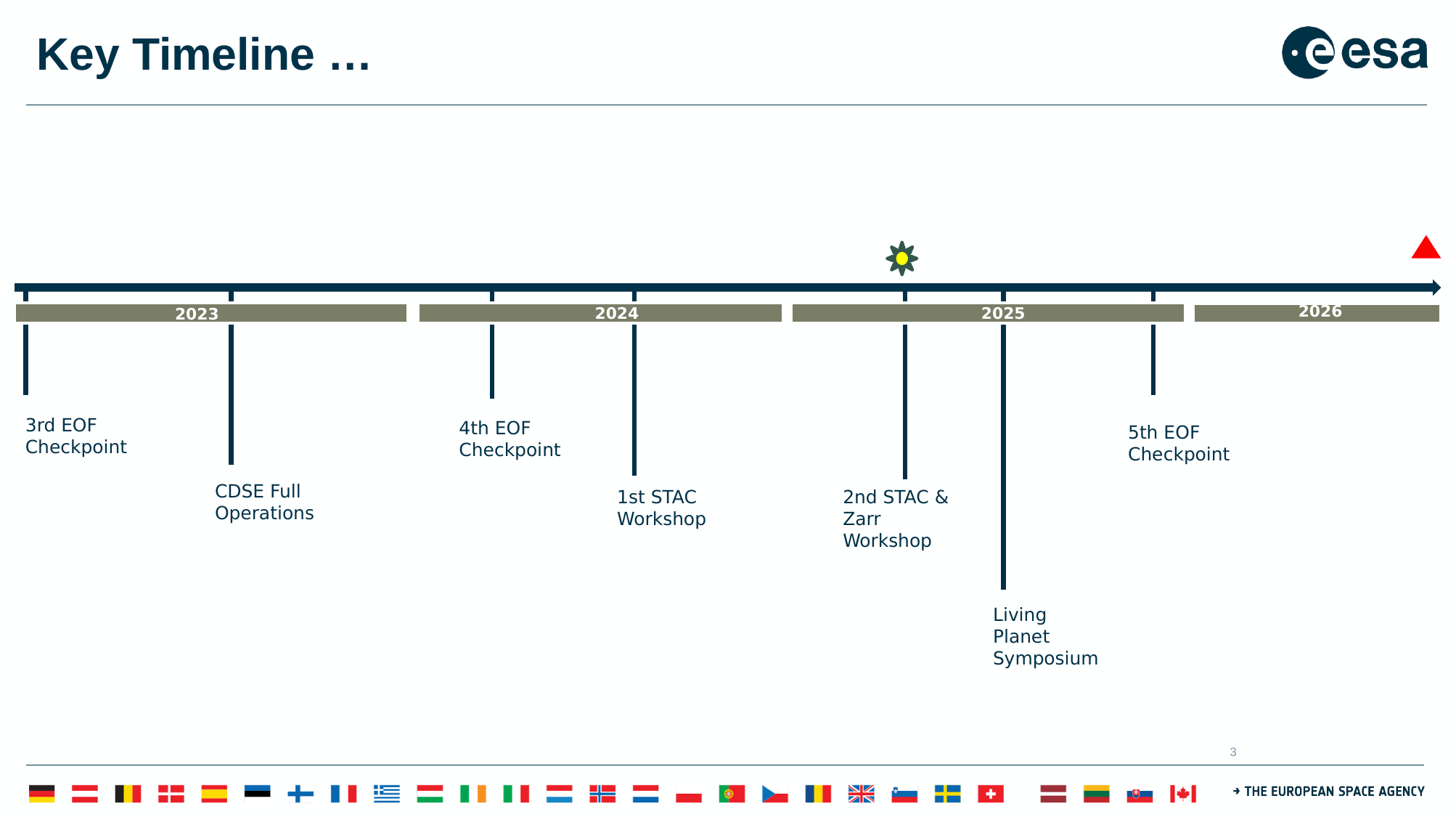

# Key Timeline …

2026
2025
2024
2023

3rd EOF
Checkpoint
4th EOF
Checkpoint
5th EOF
Checkpoint
CDSE Full
Operations
1st STAC
Workshop
2nd STAC & Zarr
Workshop
Living Planet
Symposium